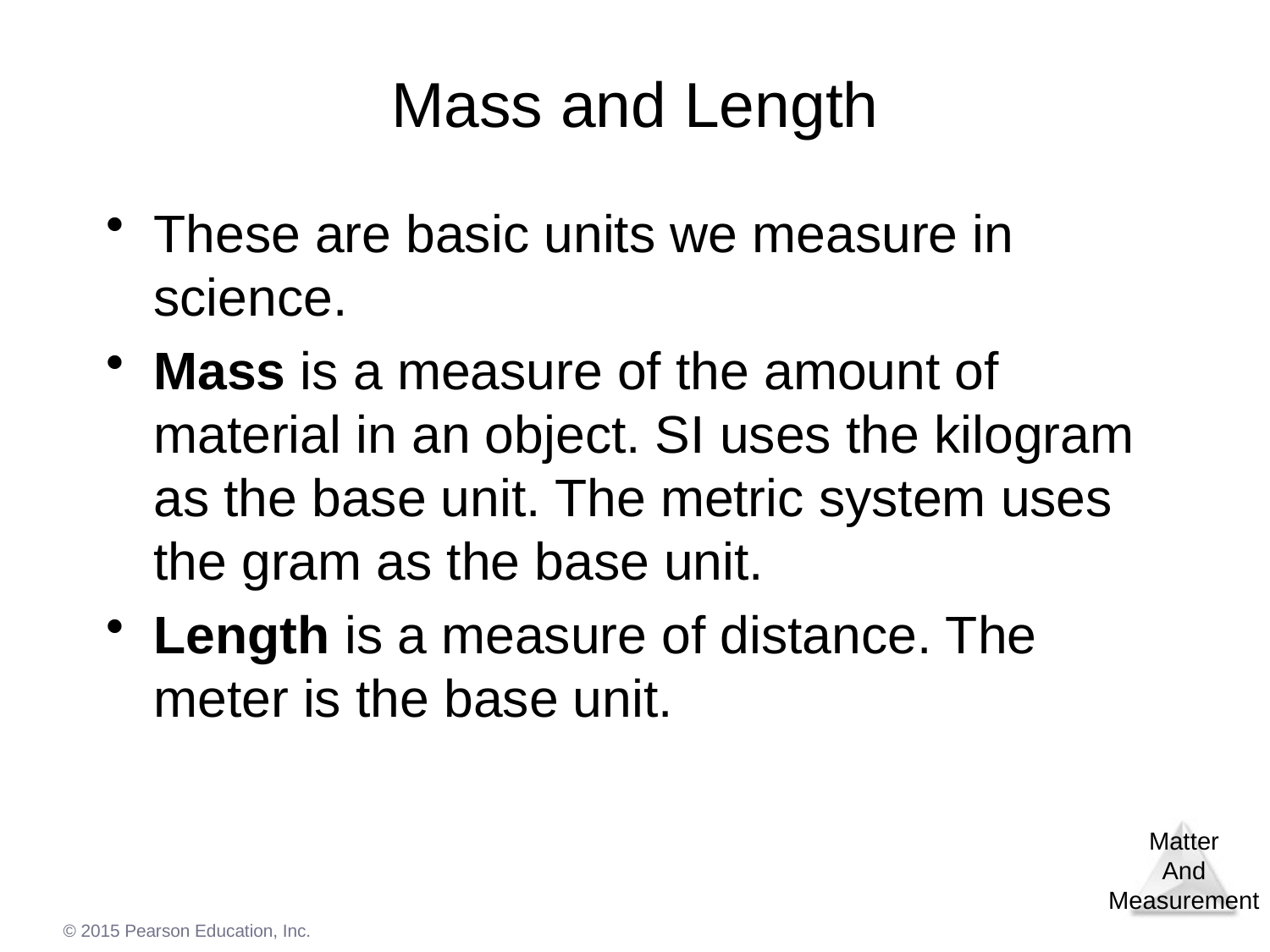

# Mass and Length
These are basic units we measure in science.
Mass is a measure of the amount of material in an object. SI uses the kilogram as the base unit. The metric system uses the gram as the base unit.
Length is a measure of distance. The meter is the base unit.